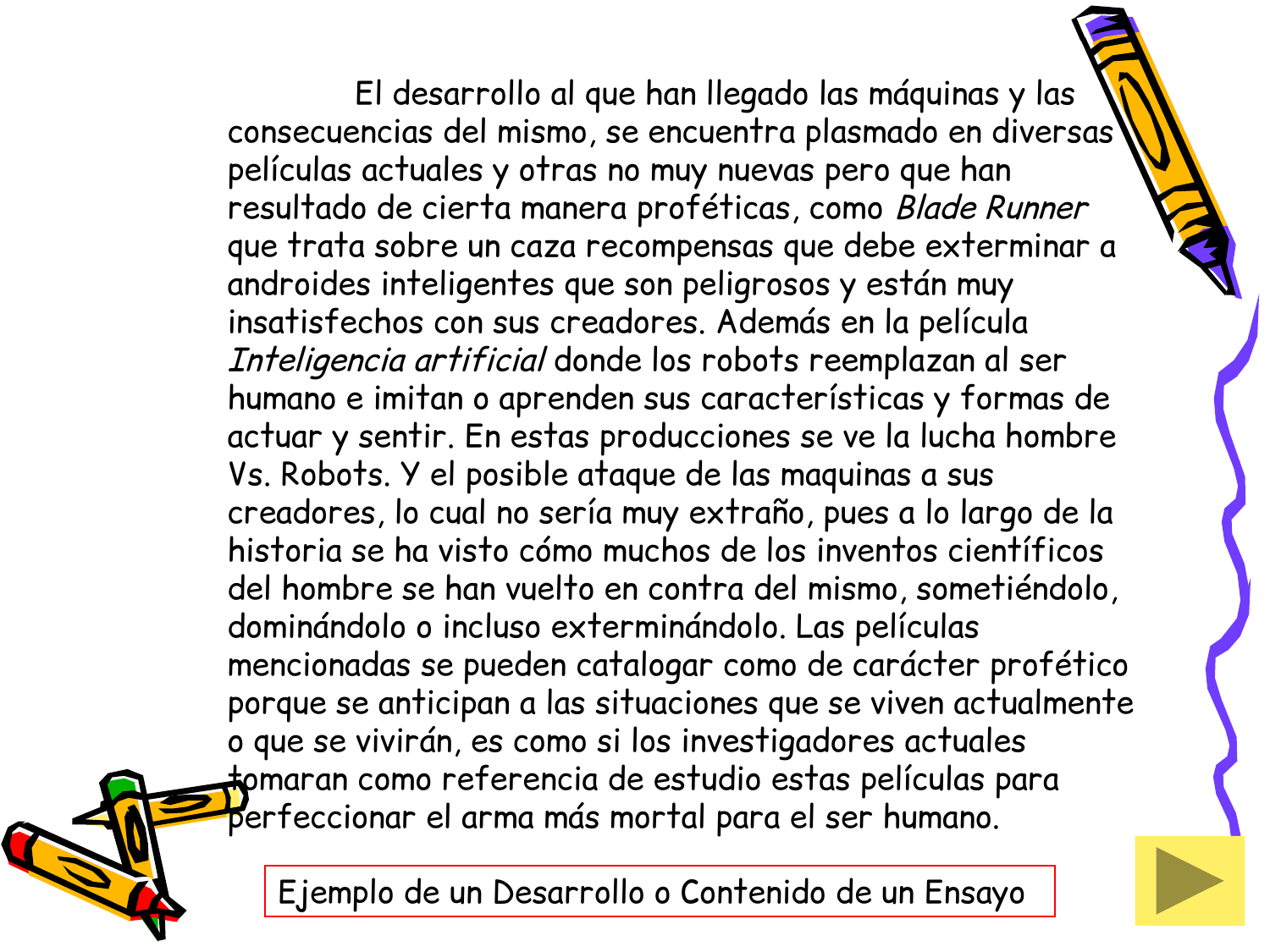

El desarrollo al que han llegado las máquinas y las consecuencias del mismo, se encuentra plasmado en diversas películas actuales y otras no muy nuevas pero que han resultado de cierta manera proféticas, como Blade Runner que trata sobre un caza recompensas que debe exterminar a androides inteligentes que son peligrosos y están muy insatisfechos con sus creadores. Además en la película Inteligencia artificial donde los robots reemplazan al ser humano e imitan o aprenden sus características y formas de actuar y sentir. En estas producciones se ve la lucha hombre Vs. Robots. Y el posible ataque de las maquinas a sus creadores, lo cual no sería muy extraño, pues a lo largo de la historia se ha visto cómo muchos de los inventos científicos del hombre se han vuelto en contra del mismo, sometiéndolo, dominándolo o incluso exterminándolo. Las películas mencionadas se pueden catalogar como de carácter profético porque se anticipan a las situaciones que se viven actualmente o que se vivirán, es como si los investigadores actuales tomaran como referencia de estudio estas películas para perfeccionar el arma más mortal para el ser humano.

Ejemplo de un Desarrollo o Contenido de un Ensayo